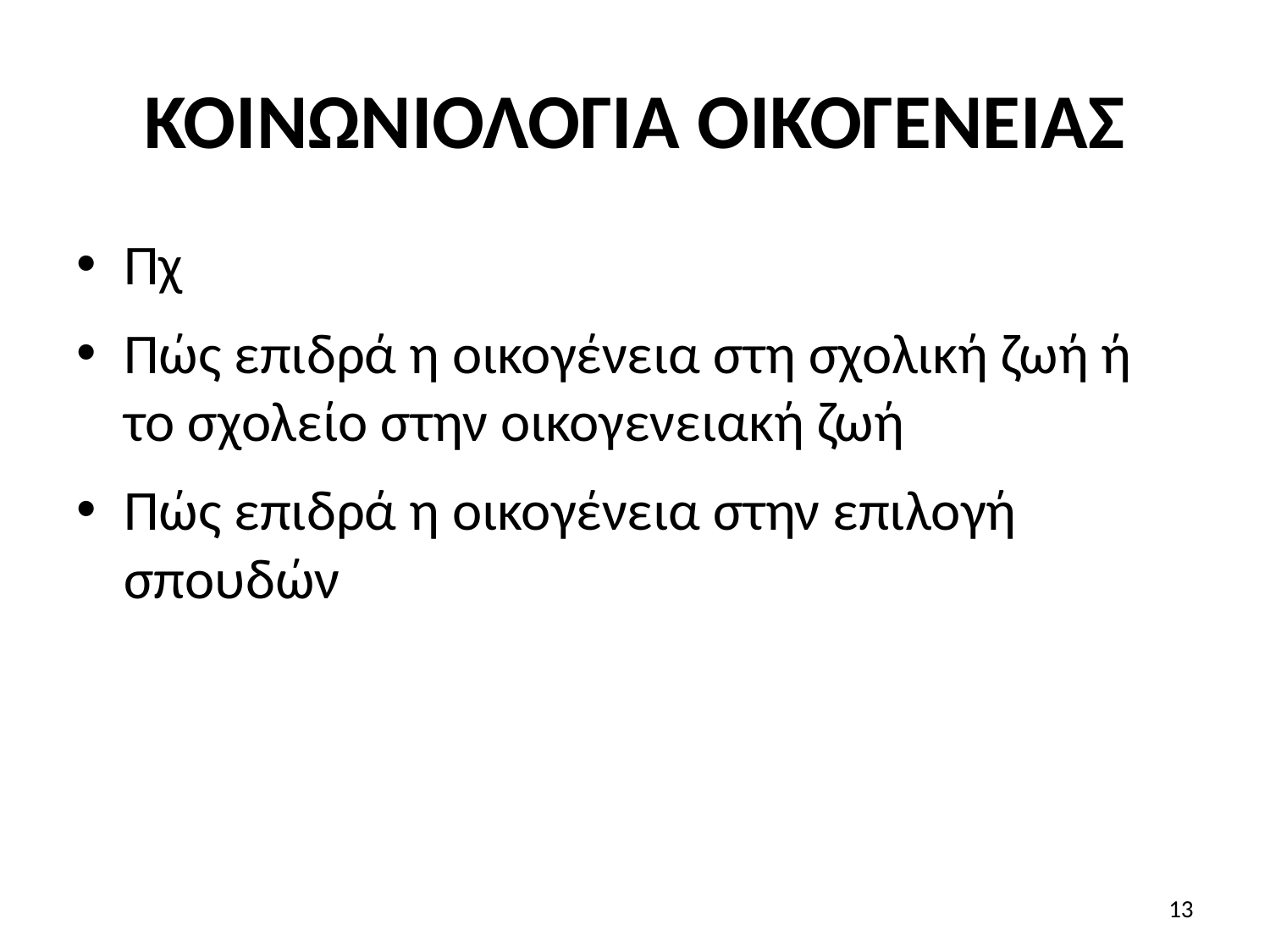

# ΚΟΙΝΩΝΙΟΛΟΓΙΑ ΟΙΚΟΓΕΝΕΙΑΣ
Πχ
Πώς επιδρά η οικογένεια στη σχολική ζωή ή το σχολείο στην οικογενειακή ζωή
Πώς επιδρά η οικογένεια στην επιλογή σπουδών
13